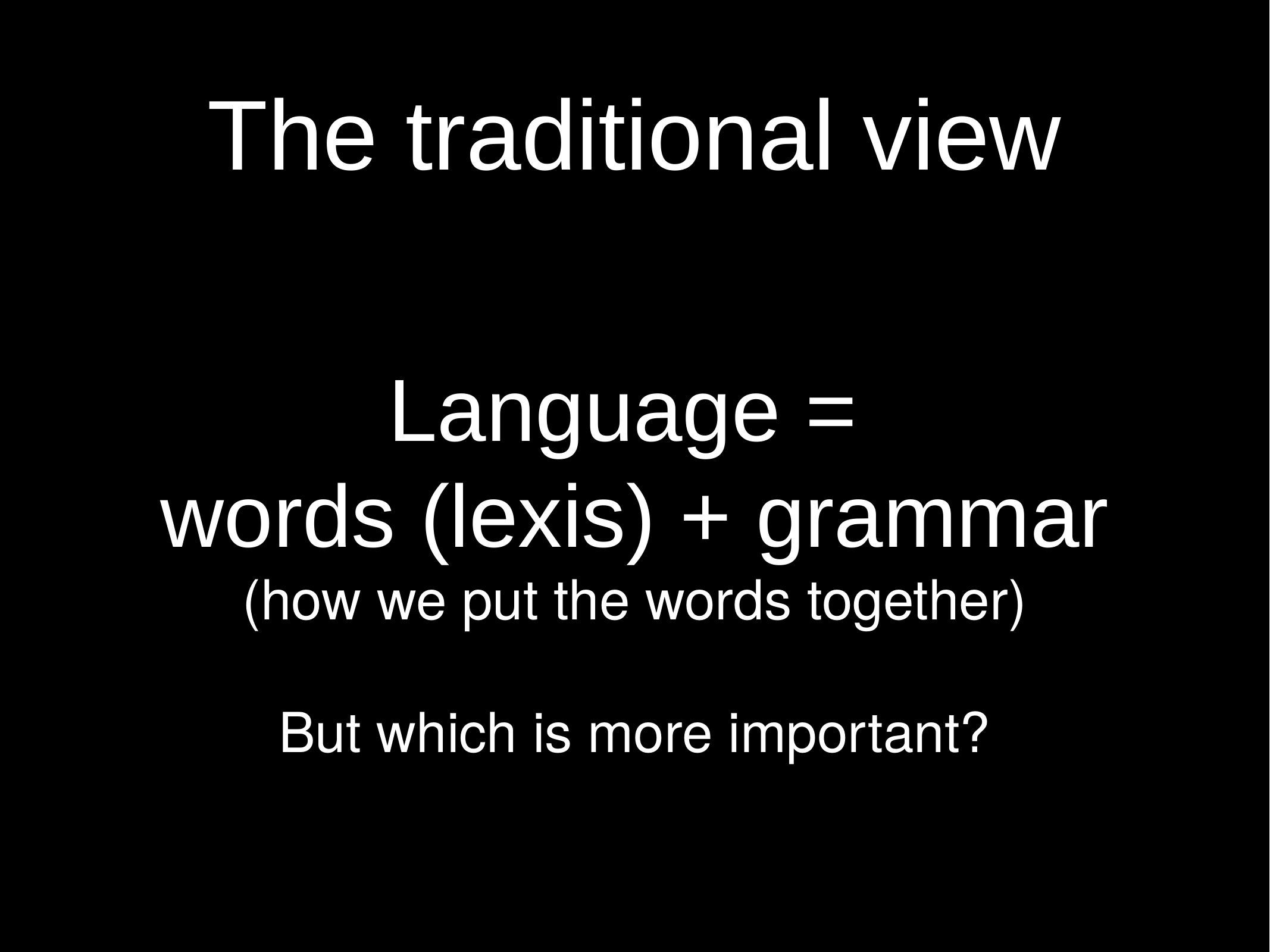

The traditional view
# Language =
words (lexis) + grammar
(how we put the words together)

But which is more important?